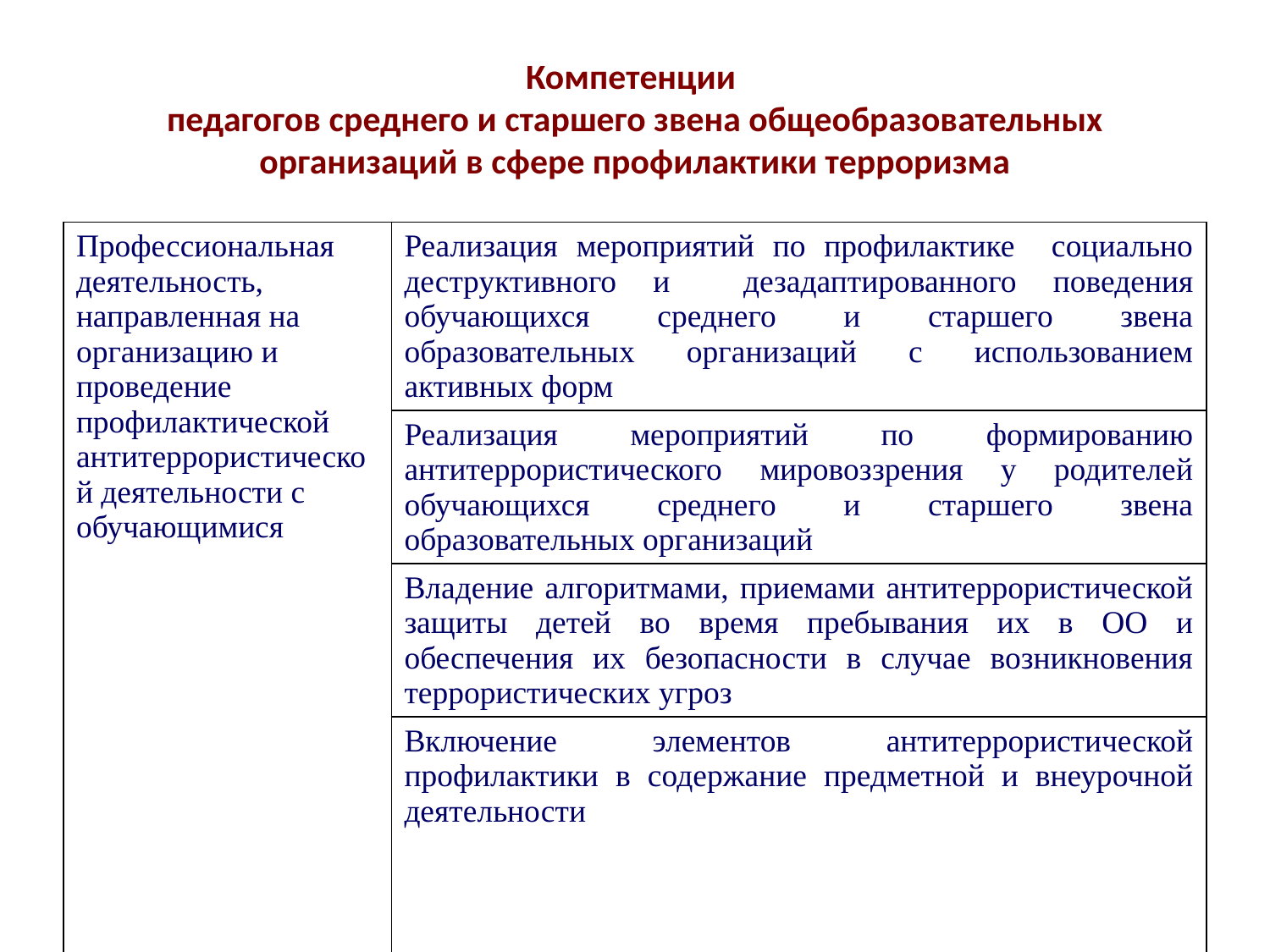

# Компетенции педагогов среднего и старшего звена общеобразовательных организаций в сфере профилактики терроризма
| Профессиональная деятельность, направленная на организацию и проведение профилактической антитеррористической деятельности с обучающимися | Реализация мероприятий по профилактике социально деструктивного и дезадаптированного поведения обучающихся среднего и старшего звена образовательных организаций с использованием активных форм |
| --- | --- |
|  | Реализация мероприятий по формированию антитеррористического мировоззрения у родителей обучающихся среднего и старшего звена образовательных организаций |
|  | Владение алгоритмами, приемами антитеррористической защиты детей во время пребывания их в ОО и обеспечения их безопасности в случае возникновения террористических угроз |
|  | Включение элементов антитеррористической профилактики в содержание предметной и внеурочной деятельности |